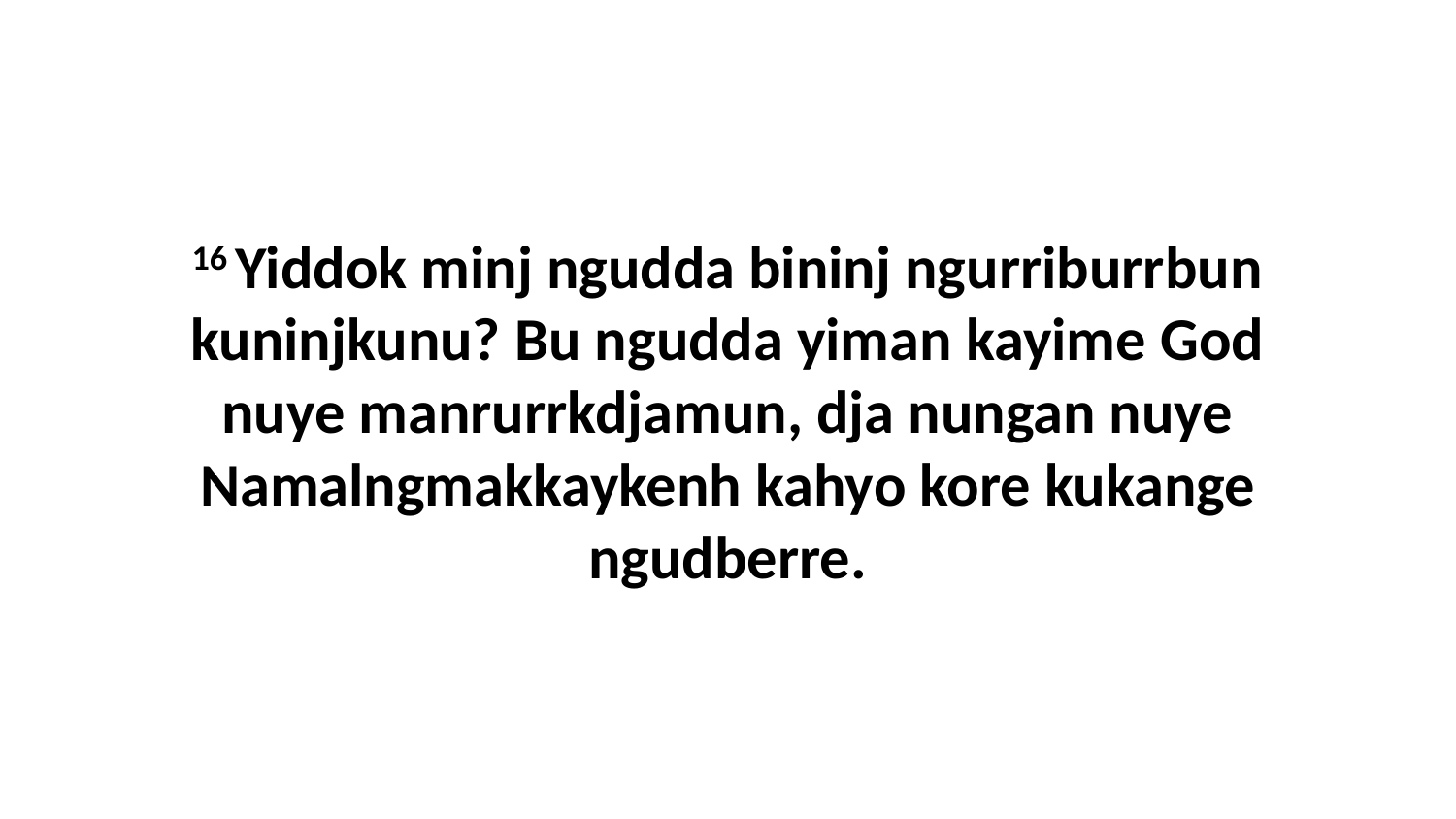

16 Yiddok minj ngudda bininj ngurriburrbun kuninjkunu? Bu ngudda yiman kayime God nuye manrurrkdjamun, dja nungan nuye Namalngmakkaykenh kahyo kore kukange ngudberre.